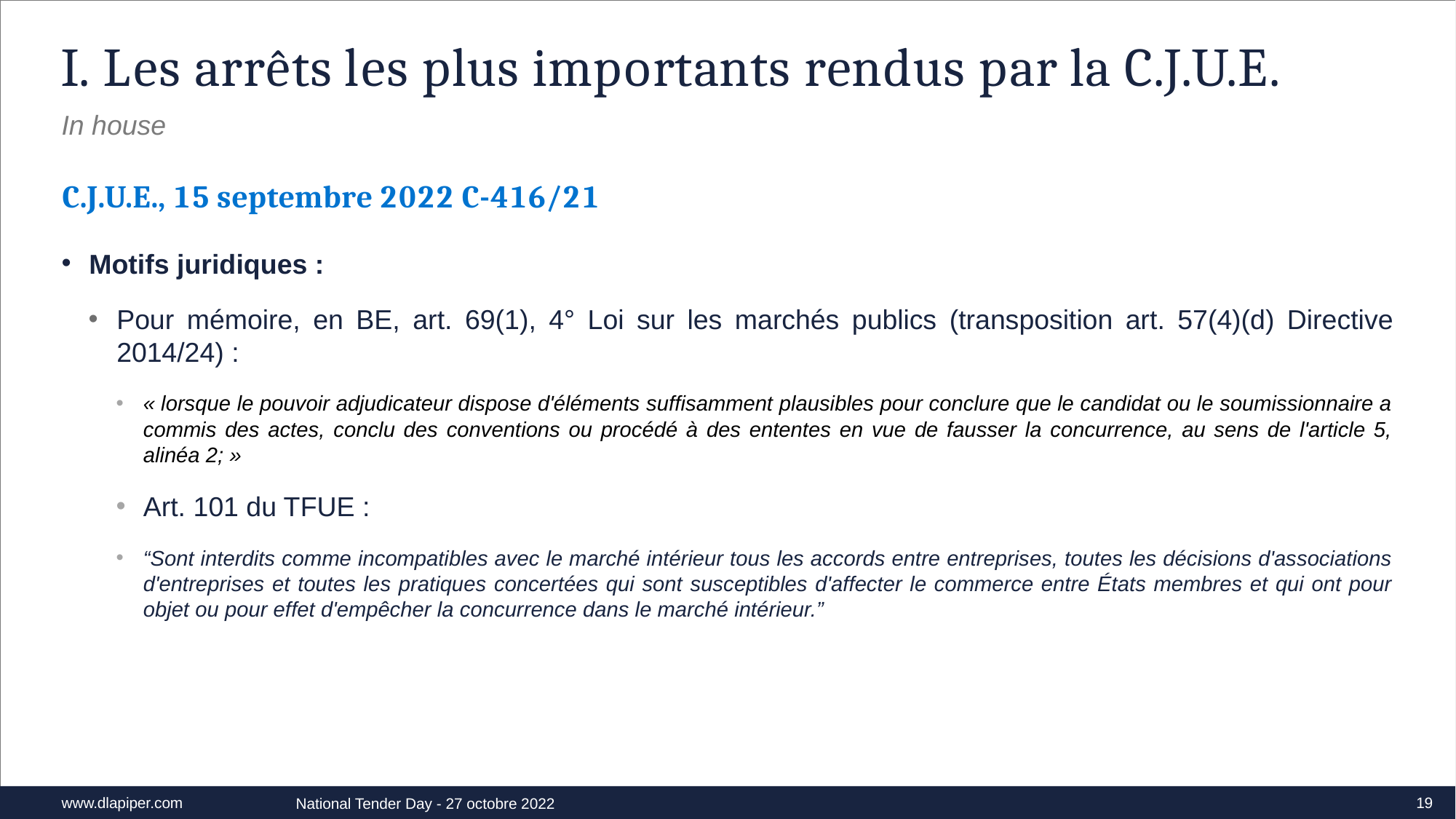

# I. Les arrêts les plus importants rendus par la C.J.U.E.
In house
C.J.U.E., 15 septembre 2022 C-416/21
Motifs juridiques :
Pour mémoire, en BE, art. 69(1), 4° Loi sur les marchés publics (transposition art. 57(4)(d) Directive 2014/24) :
« lorsque le pouvoir adjudicateur dispose d'éléments suffisamment plausibles pour conclure que le candidat ou le soumissionnaire a commis des actes, conclu des conventions ou procédé à des ententes en vue de fausser la concurrence, au sens de l'article 5, alinéa 2; »
Art. 101 du TFUE :
“Sont interdits comme incompatibles avec le marché intérieur tous les accords entre entreprises, toutes les décisions d'associations d'entreprises et toutes les pratiques concertées qui sont susceptibles d'affecter le commerce entre États membres et qui ont pour objet ou pour effet d'empêcher la concurrence dans le marché intérieur.”

19
National Tender Day - 27 octobre 2022